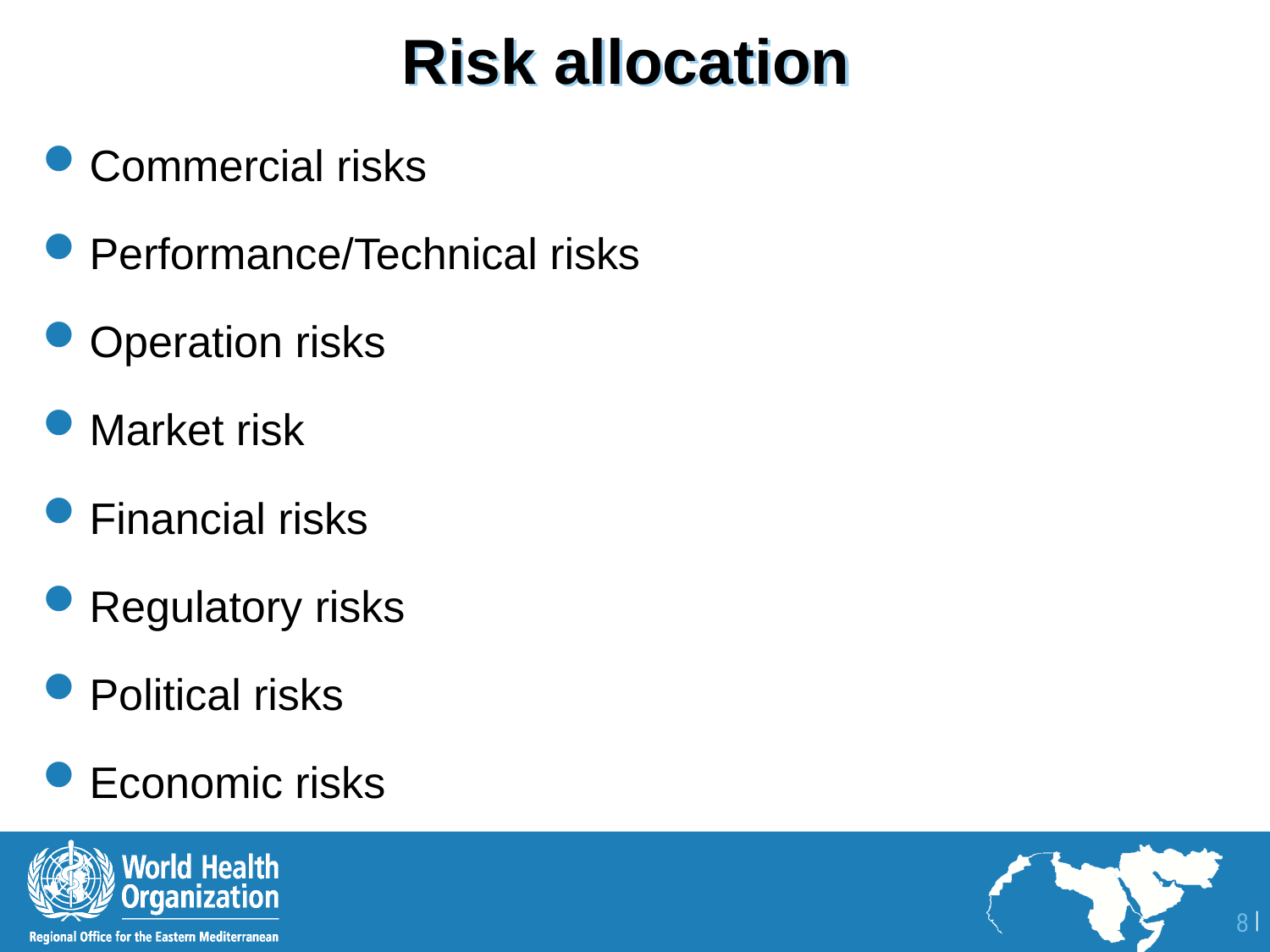

# Risk allocation
Commercial risks
Performance/Technical risks
Operation risks
Market risk
Financial risks
Regulatory risks
Political risks
Economic risks